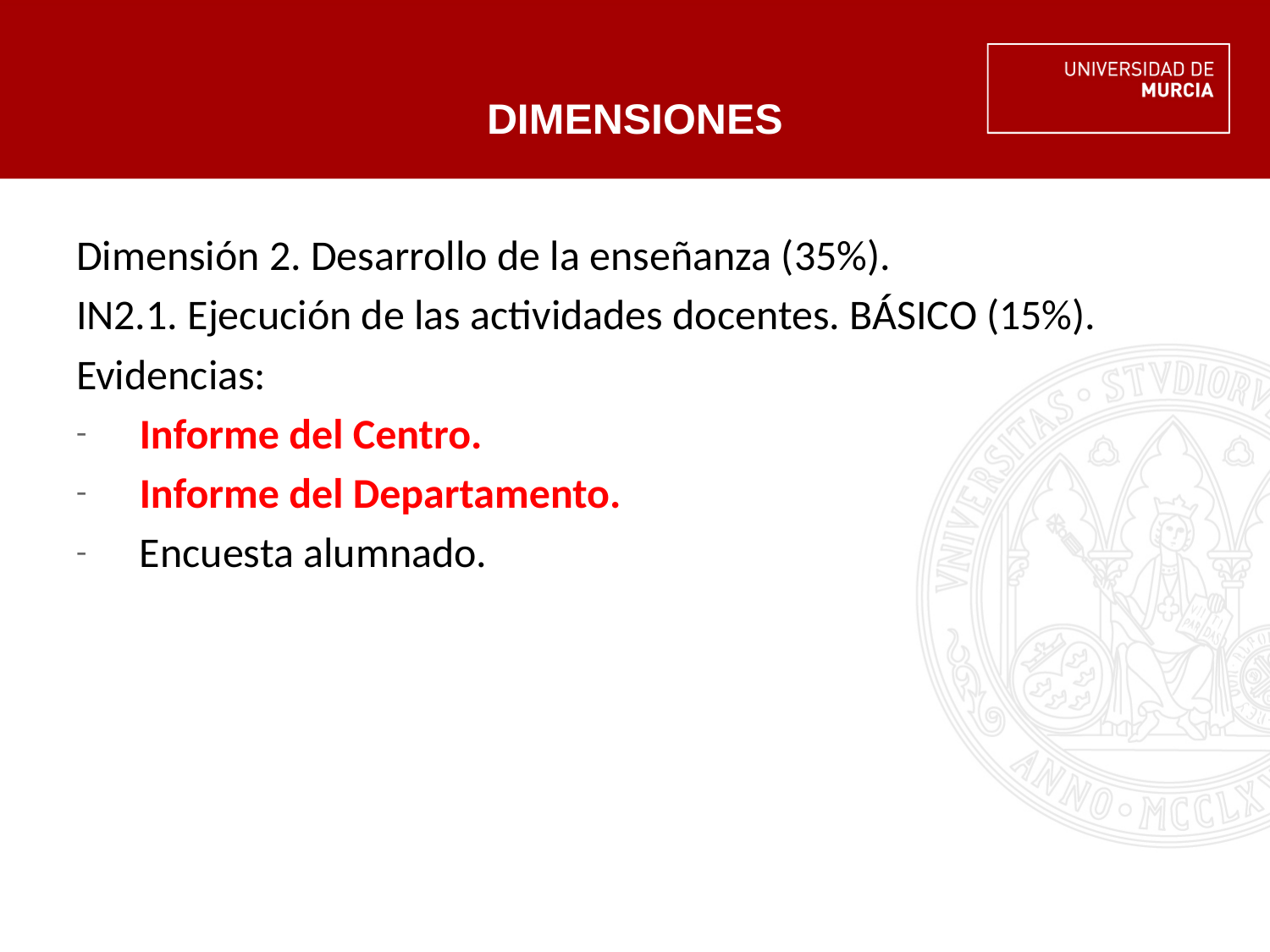

DIMENSIONES
Dimensión 2. Desarrollo de la enseñanza (35%).
IN2.1. Ejecución de las actividades docentes. BÁSICO (15%).
Evidencias:
Informe del Centro.
Informe del Departamento.
Encuesta alumnado.